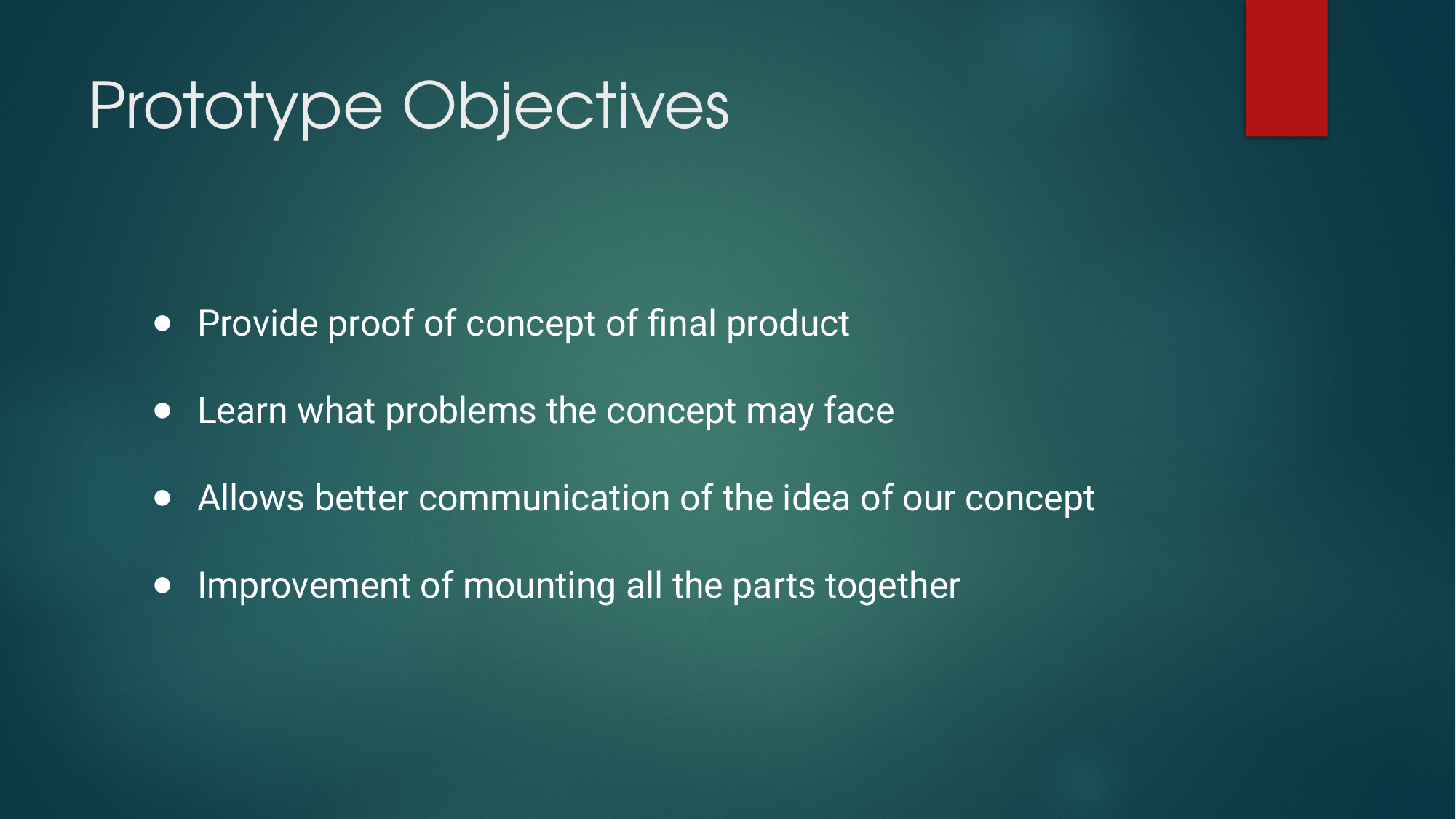

# Prototype Objectives
Provide proof of concept of final product
Learn what problems the concept may face
Allows better communication of the idea of our concept
Improvement of mounting all the parts together